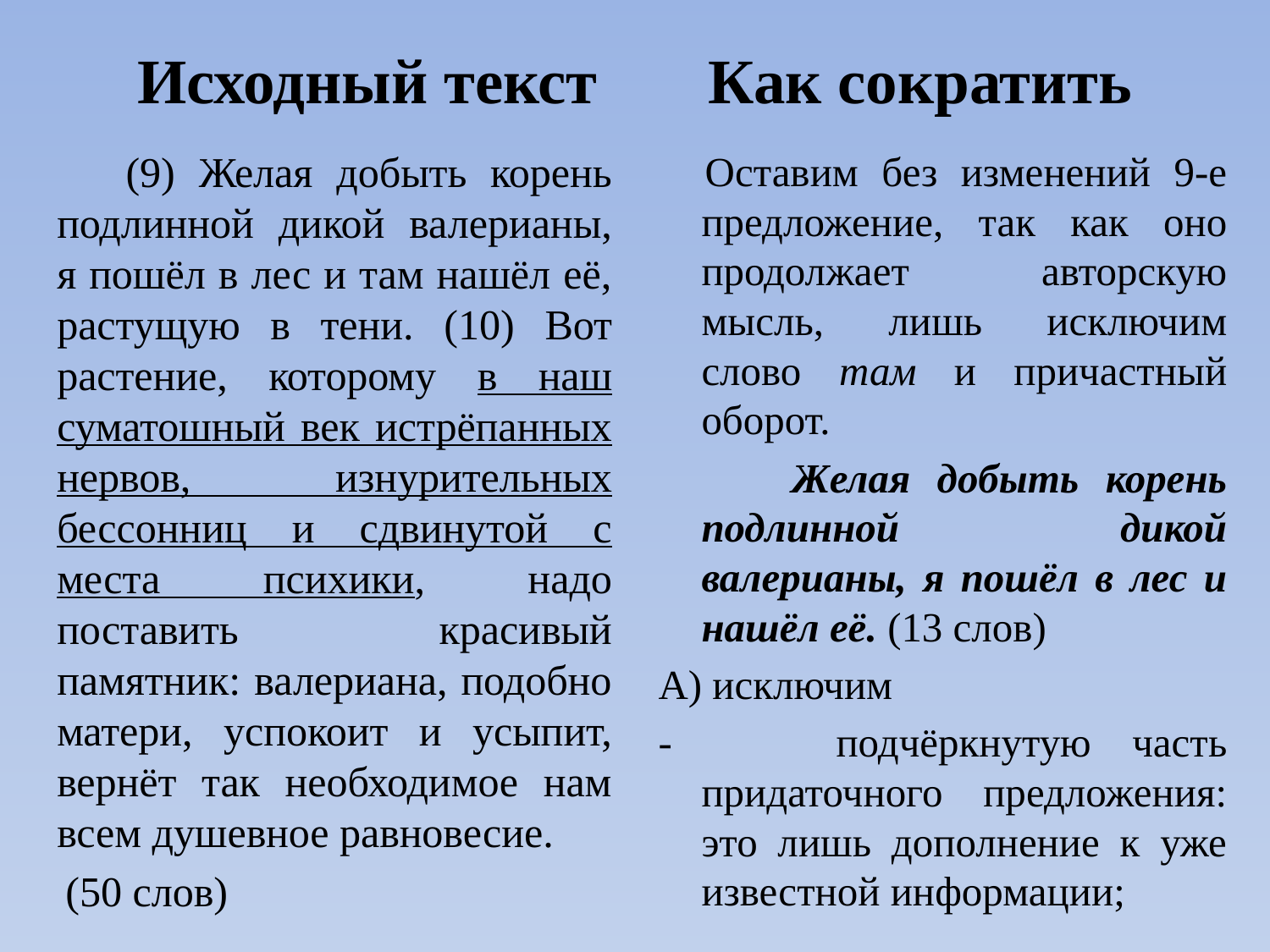

# Исходный текст       Как сократить
     (9) Желая добыть корень подлинной дикой валерианы, я пошёл в лес и там нашёл её, растущую в тени. (10) Вот растение, которому в наш суматошный век истрёпанных нервов, изнурительных бессонниц и сдвинутой с места психики, надо поставить красивый памятник: валериана, подобно матери, успокоит и усыпит, вернёт так необходимое нам всем душевное равновесие.
     (50 слов)
  Оставим без изменений 9-е предложение, так как оно продолжает авторскую мысль, лишь исключим слово там и причастный оборот.
     Желая добыть корень подлинной дикой валерианы, я пошёл в лес и нашёл её. (13 слов)
А) исключим
-    подчёркнутую часть придаточного предложения: это лишь дополнение к уже известной информации;